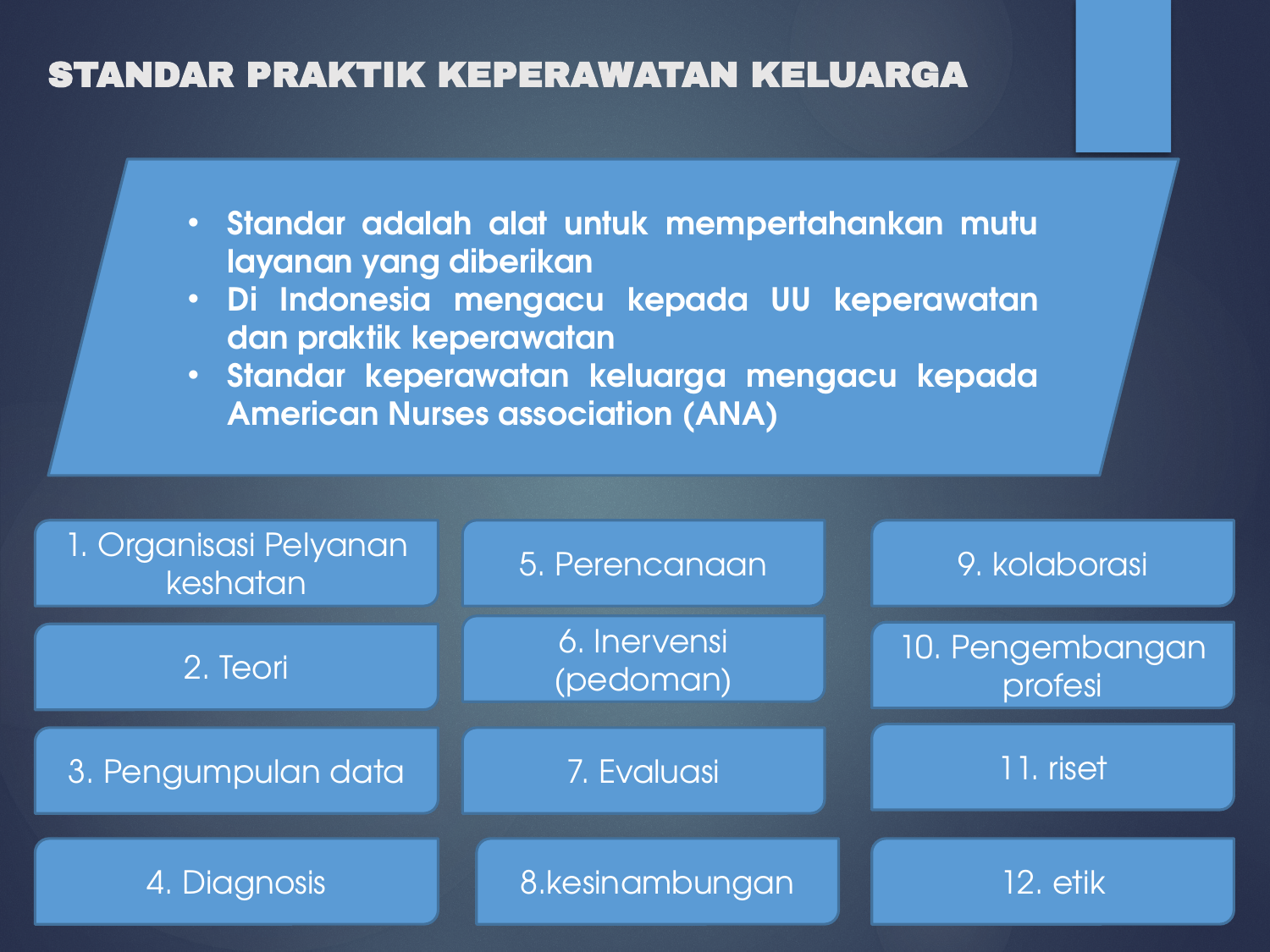

# STANDAR PRAKTIK KEPERAWATAN KELUARGA
Standar adalah alat untuk mempertahankan mutu layanan yang diberikan
Di Indonesia mengacu kepada UU keperawatan dan praktik keperawatan
Standar keperawatan keluarga mengacu kepada American Nurses association (ANA)
1. Organisasi Pelyanan keshatan
5. Perencanaan
9. kolaborasi
6. Inervensi (pedoman)
10. Pengembangan profesi
2. Teori
11. riset
3. Pengumpulan data
7. Evaluasi
4. Diagnosis
8.kesinambungan
12. etik